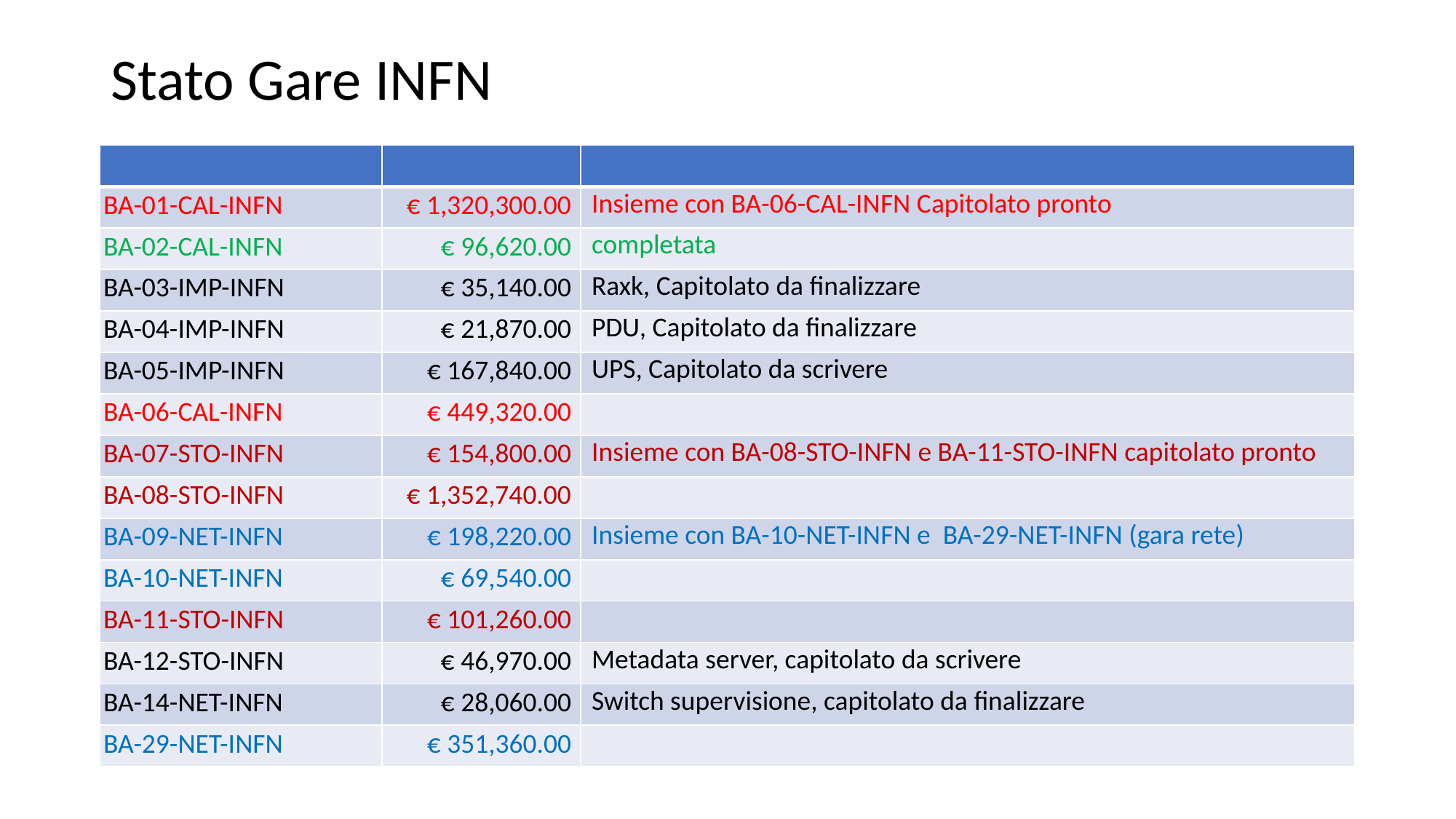

# Stato Gare INFN
|  |  |  |
| --- | --- | --- |
| BA-01-CAL-INFN | € 1,320,300.00 | Insieme con BA-06-CAL-INFN Capitolato pronto |
| BA-02-CAL-INFN | € 96,620.00 | completata |
| BA-03-IMP-INFN | € 35,140.00 | Raxk, Capitolato da finalizzare |
| BA-04-IMP-INFN | € 21,870.00 | PDU, Capitolato da finalizzare |
| BA-05-IMP-INFN | € 167,840.00 | UPS, Capitolato da scrivere |
| BA-06-CAL-INFN | € 449,320.00 |  |
| BA-07-STO-INFN | € 154,800.00 | Insieme con BA-08-STO-INFN e BA-11-STO-INFN capitolato pronto |
| BA-08-STO-INFN | € 1,352,740.00 |  |
| BA-09-NET-INFN | € 198,220.00 | Insieme con BA-10-NET-INFN e BA-29-NET-INFN (gara rete) |
| BA-10-NET-INFN | € 69,540.00 |  |
| BA-11-STO-INFN | € 101,260.00 |  |
| BA-12-STO-INFN | € 46,970.00 | Metadata server, capitolato da scrivere |
| BA-14-NET-INFN | € 28,060.00 | Switch supervisione, capitolato da finalizzare |
| BA-29-NET-INFN | € 351,360.00 |  |